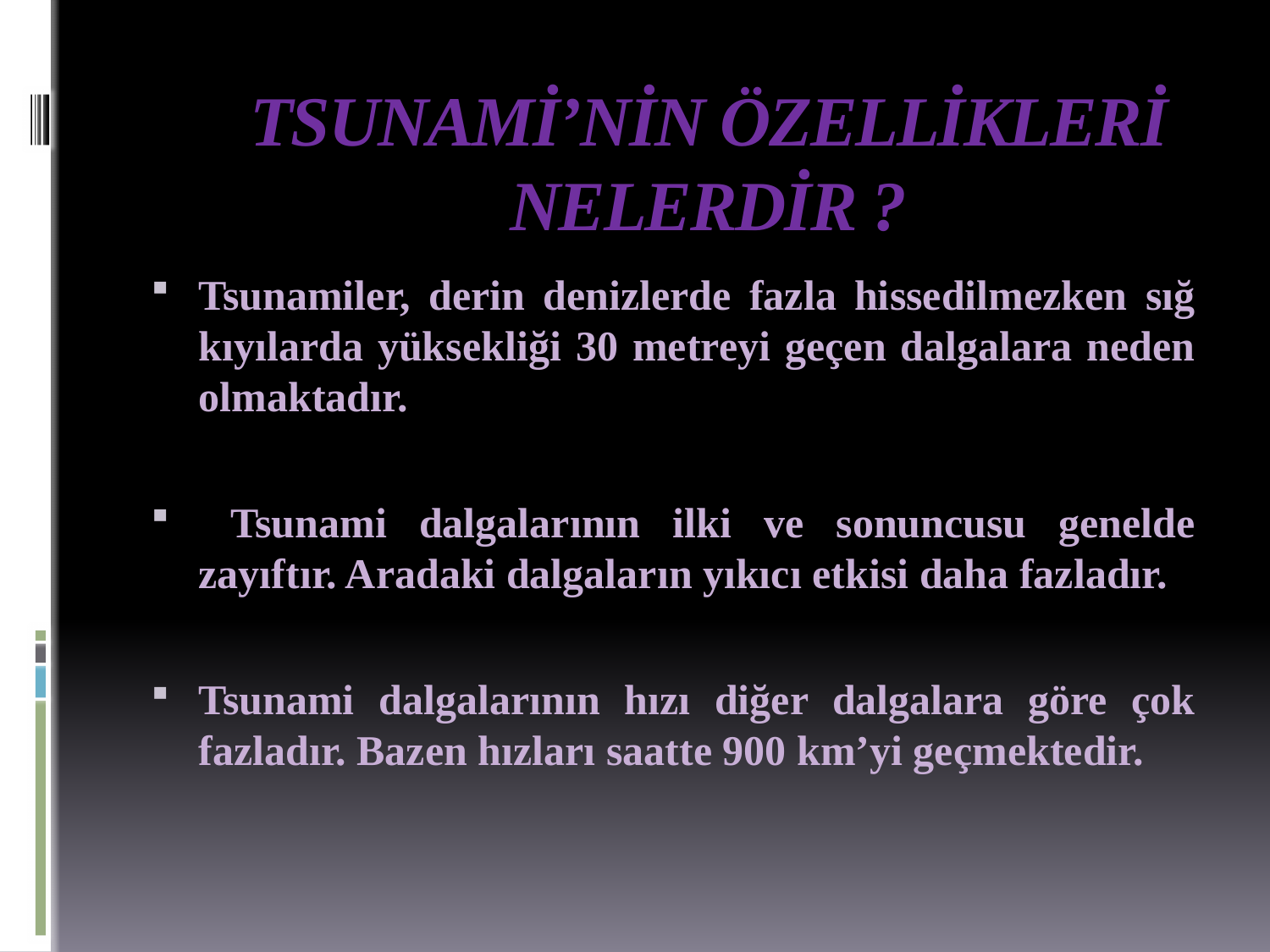

# TSUNAMİ’NİN ÖZELLİKLERİ NELERDİR ?

Tsunamiler, derin denizlerde fazla hissedilmezken sığ kıyılarda yüksekliği 30 metreyi geçen dalgalara neden olmaktadır.

 Tsunami dalgalarının ilki ve sonuncusu genelde zayıftır. Aradaki dalgaların yıkıcı etkisi daha fazladır.

Tsunami dalgalarının hızı diğer dalgalara göre çok fazladır. Bazen hızları saatte 900 km’yi geçmektedir.